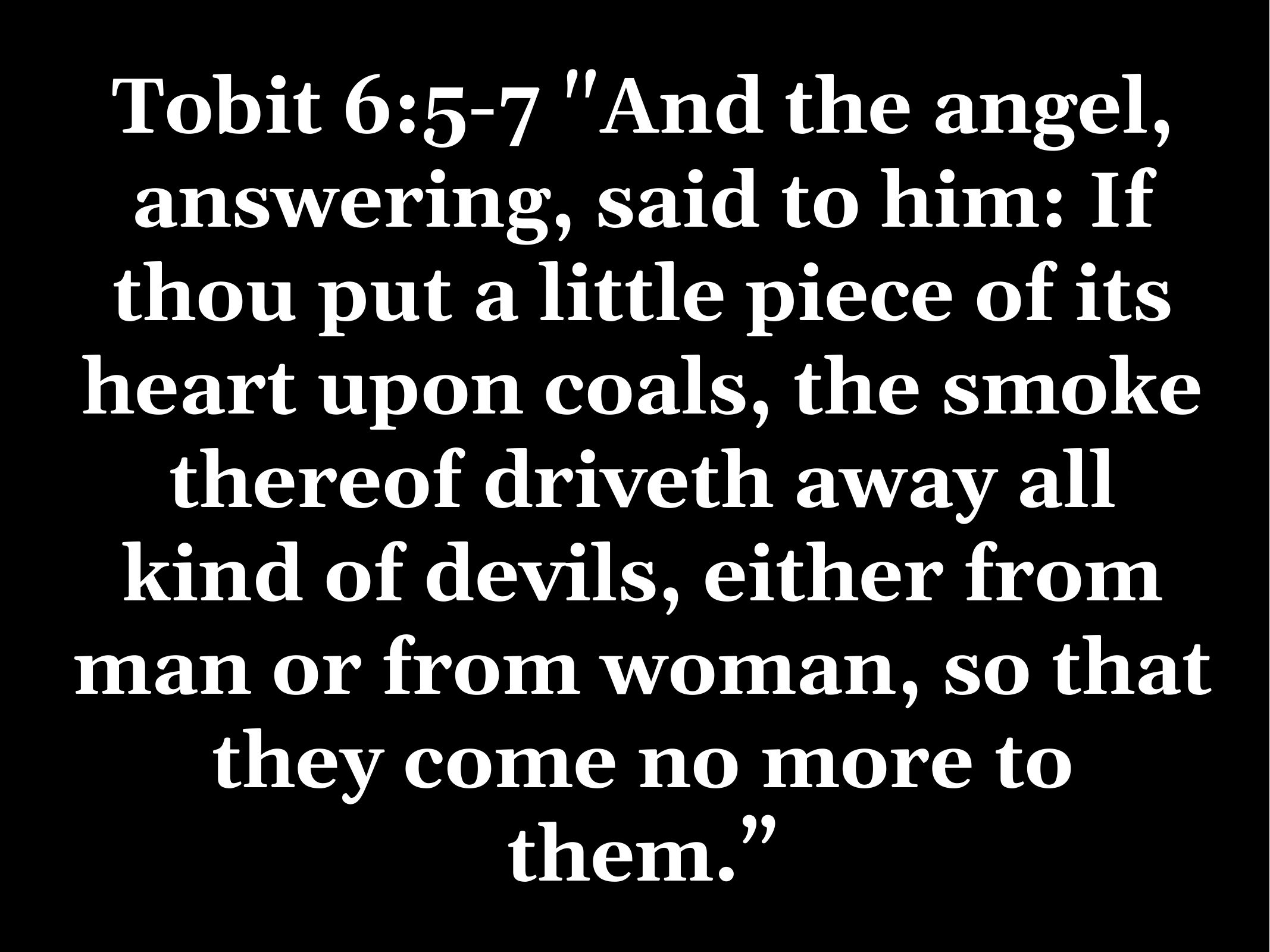

# Tobit 6:5-7 "And the angel, answering, said to him: If thou put a little piece of its heart upon coals, the smoke thereof driveth away all kind of devils, either from man or from woman, so that they come no more to them.”